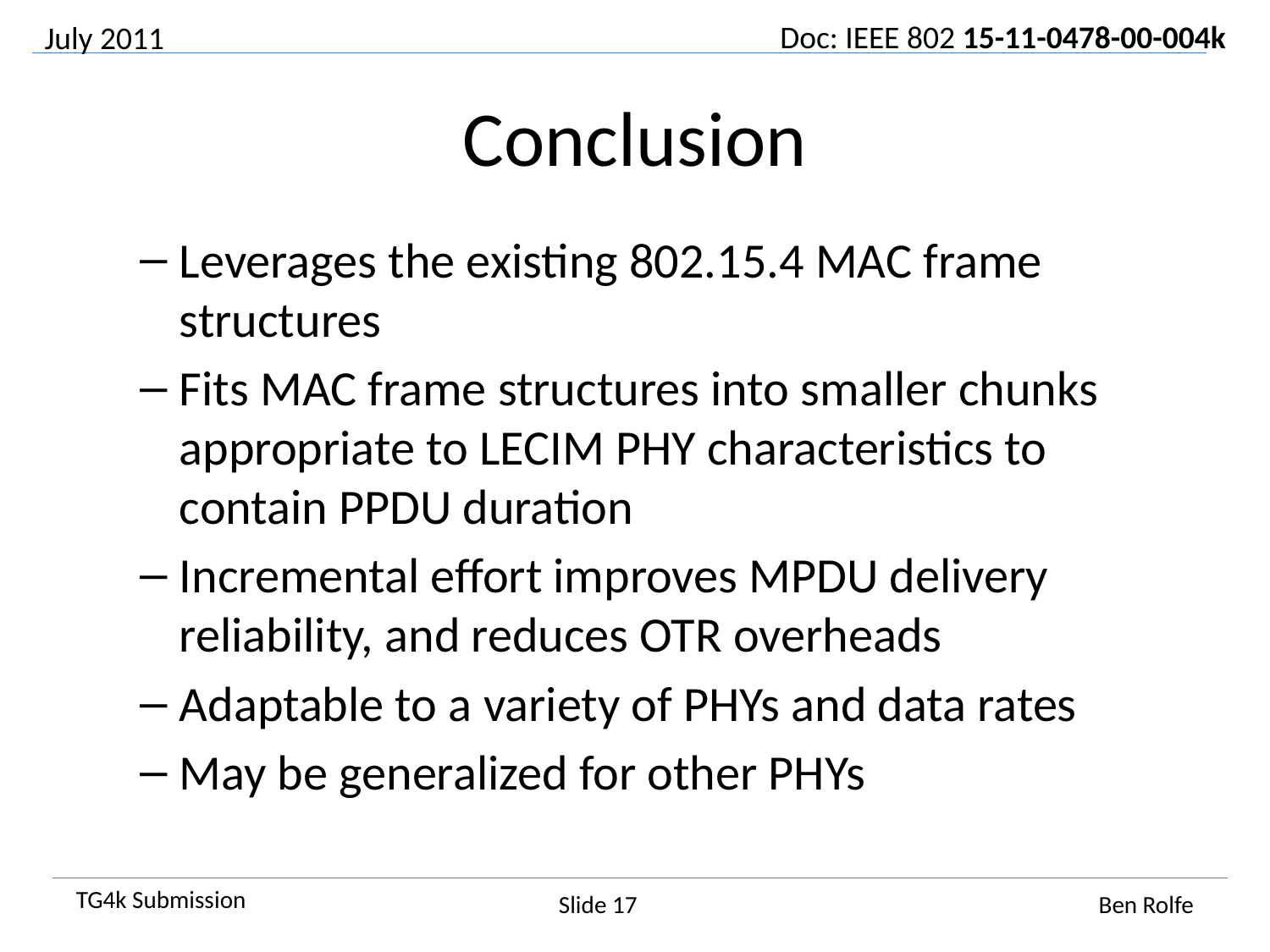

July 2011
# Conclusion
Leverages the existing 802.15.4 MAC frame structures
Fits MAC frame structures into smaller chunks appropriate to LECIM PHY characteristics to contain PPDU duration
Incremental effort improves MPDU delivery reliability, and reduces OTR overheads
Adaptable to a variety of PHYs and data rates
May be generalized for other PHYs
Slide 17
Ben Rolfe